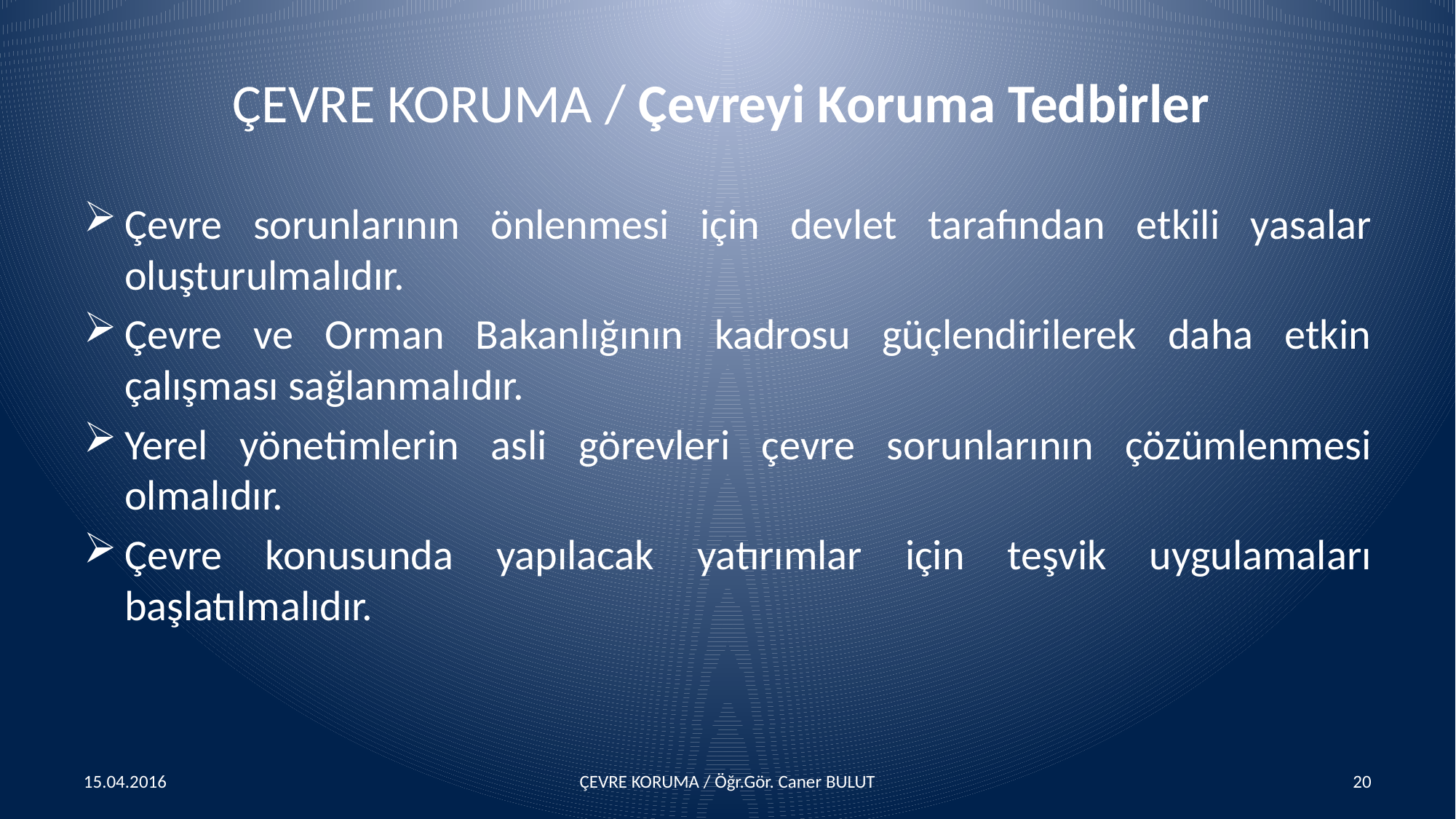

# ÇEVRE KORUMA / Çevreyi Koruma Tedbirler
Çevre sorunlarının önlenmesi için devlet tarafından etkili yasalar oluşturulmalıdır.
Çevre ve Orman Bakanlığının kadrosu güçlendirilerek daha etkin çalışması sağlanmalıdır.
Yerel yönetimlerin asli görevleri çevre sorunlarının çözümlenmesi olmalıdır.
Çevre konusunda yapılacak yatırımlar için teşvik uygulamaları başlatılmalıdır.

15.04.2016
ÇEVRE KORUMA / Öğr.Gör. Caner BULUT
20